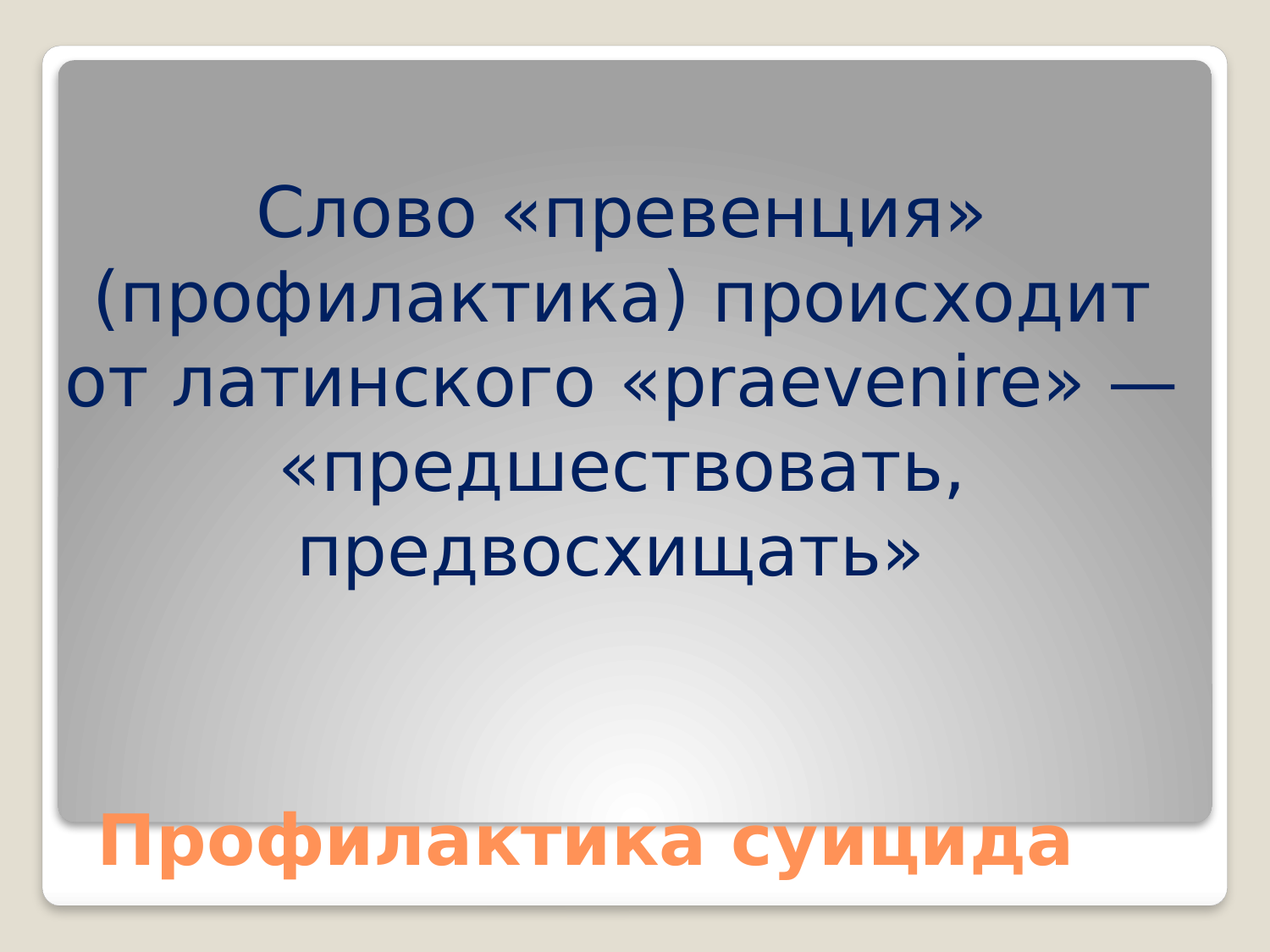

Слово «превенция» (профилактика) происходит от латинского «praevenire» — «предшествовать, предвосхищать»
# Профилактика суицида